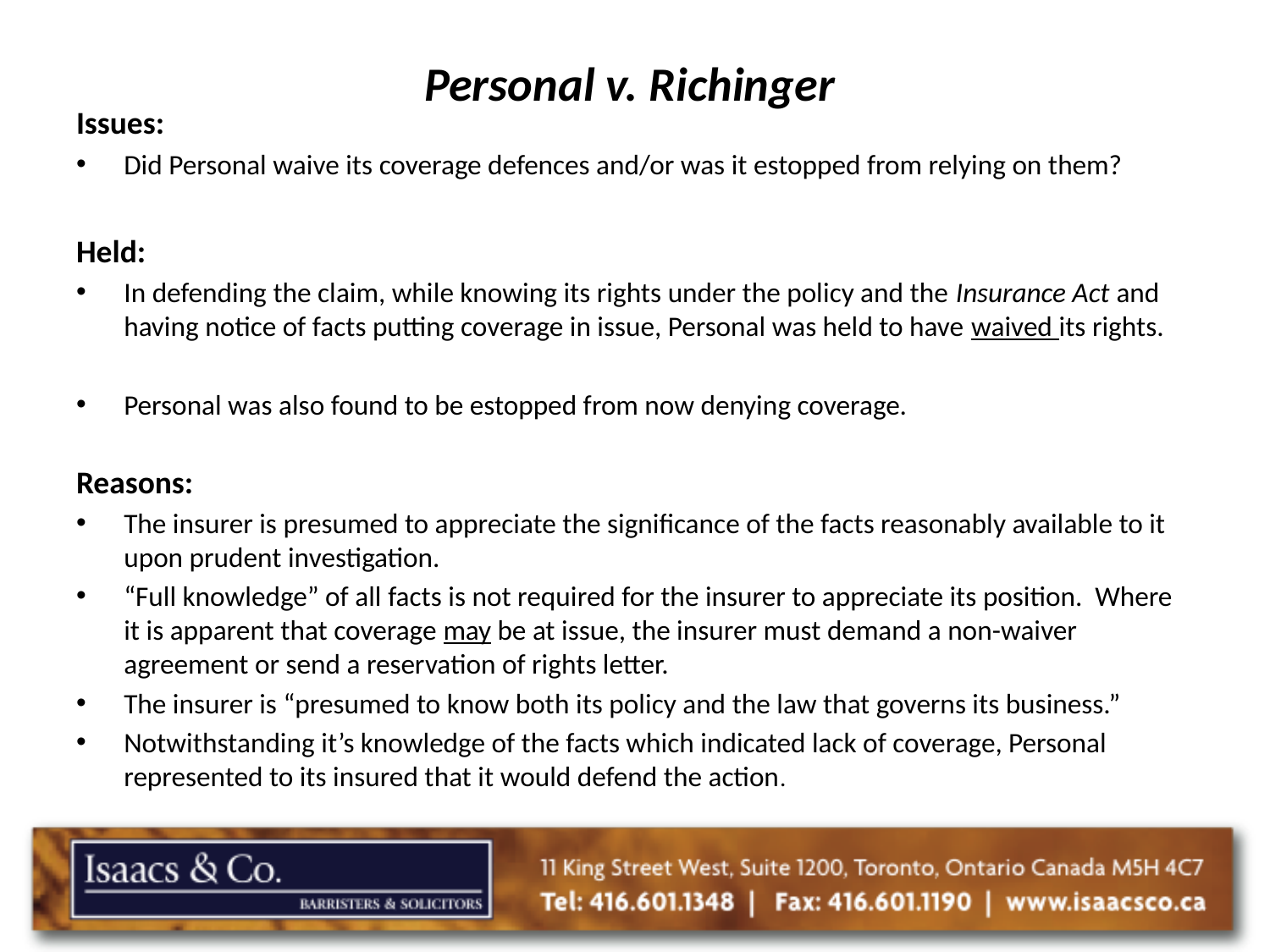

# Personal v. Richinger
Issues:
Did Personal waive its coverage defences and/or was it estopped from relying on them?

Held:
In defending the claim, while knowing its rights under the policy and the Insurance Act and having notice of facts putting coverage in issue, Personal was held to have waived its rights.

Personal was also found to be estopped from now denying coverage.

Reasons:
The insurer is presumed to appreciate the significance of the facts reasonably available to it upon prudent investigation.
“Full knowledge” of all facts is not required for the insurer to appreciate its position.  Where it is apparent that coverage may be at issue, the insurer must demand a non-waiver agreement or send a reservation of rights letter.
The insurer is “presumed to know both its policy and the law that governs its business.”
Notwithstanding it’s knowledge of the facts which indicated lack of coverage, Personal represented to its insured that it would defend the action.